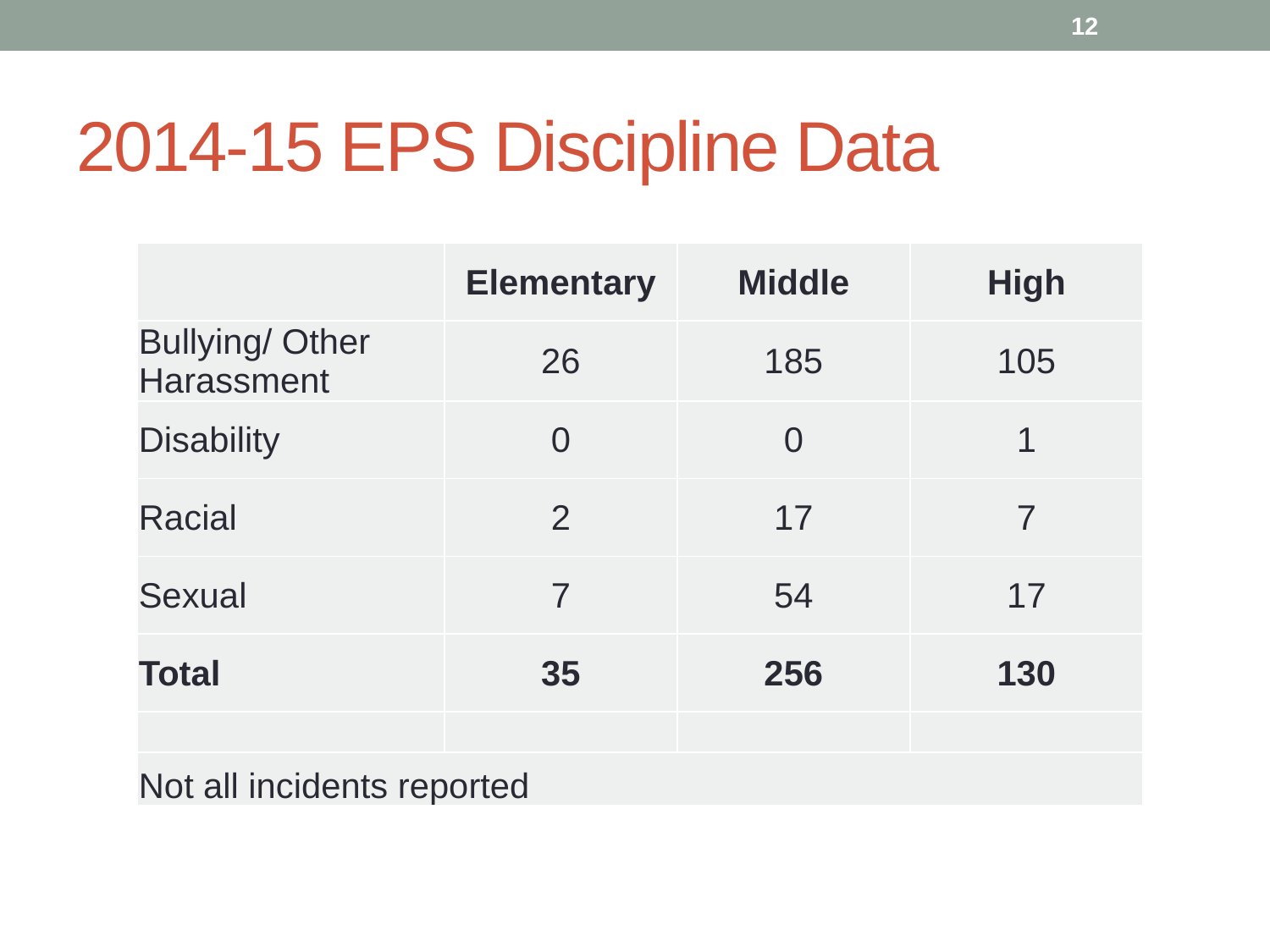

12
# 2014-15 EPS Discipline Data
|  | Elementary | Middle | High |
| --- | --- | --- | --- |
| Bullying/ Other Harassment | 26 | 185 | 105 |
| Disability | 0 | 0 | 1 |
| Racial | 2 | 17 | 7 |
| Sexual | 7 | 54 | 17 |
| Total | 35 | 256 | 130 |
|  |  |  |  |
| Not all incidents reported |  |  |  |